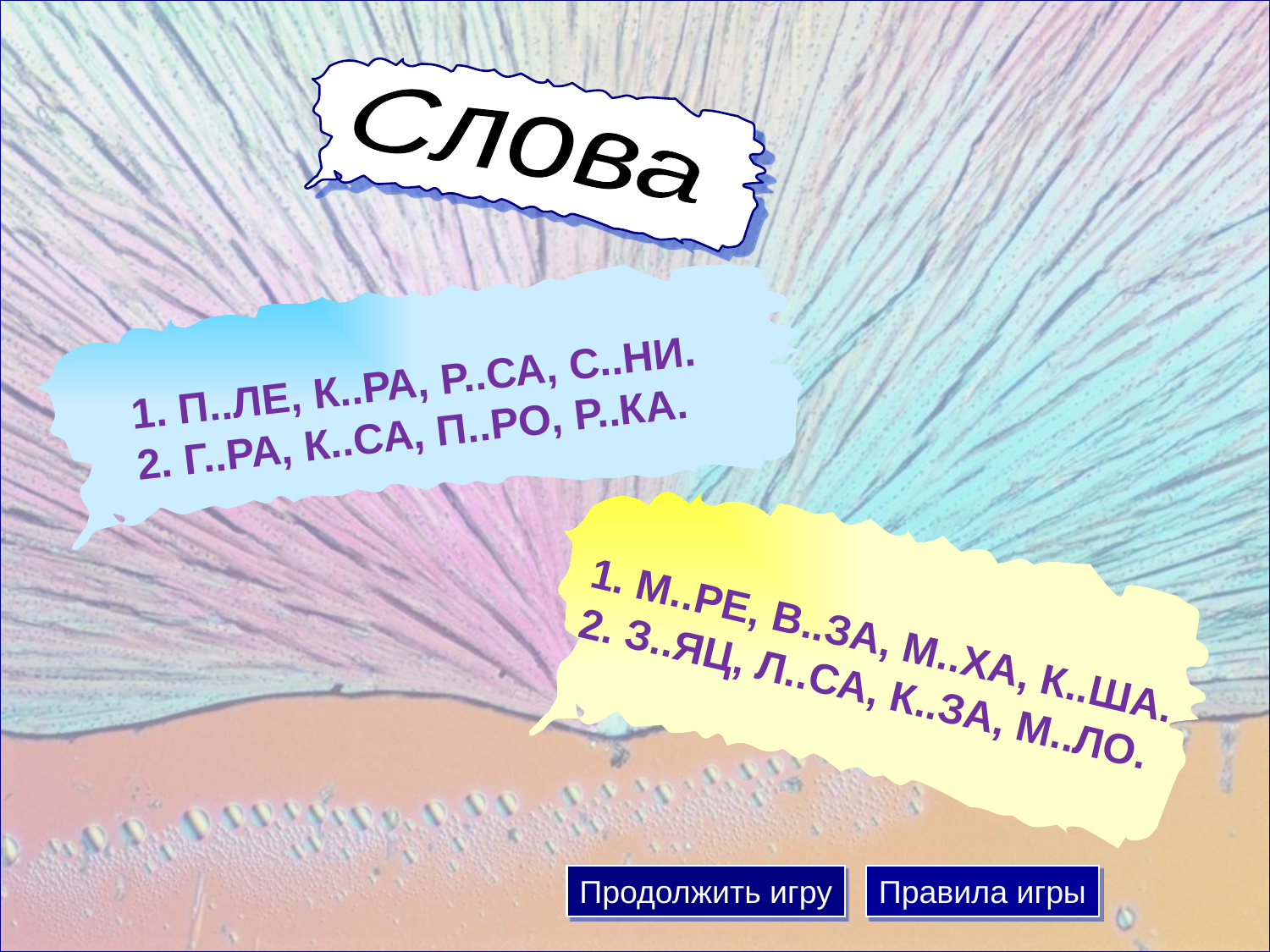

Слова

1. П..ЛЕ, К..РА, Р..СА, С..НИ.
2. Г..РА, К..СА, П..РО, Р..КА.

1. М..РЕ, В..ЗА, М..ХА, К..ША.
2. З..ЯЦ, Л..СА, К..ЗА, М..ЛО.
Продолжить игру
Правила игры